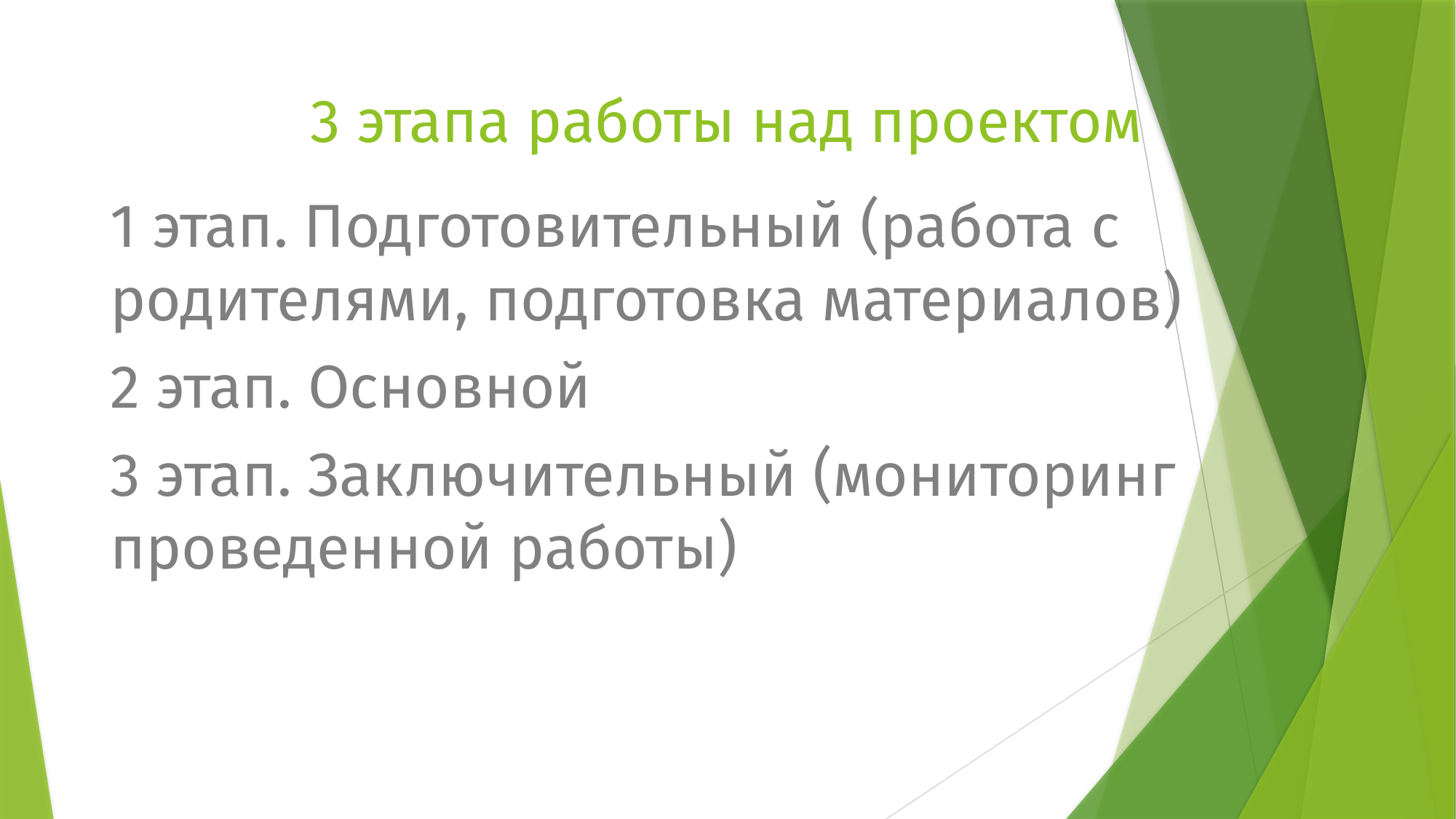

# 3 этапа работы над проектом
1 этап. Подготовительный (работа с родителями, подготовка материалов)
2 этап. Основной
3 этап. Заключительный (мониторинг проведенной работы)